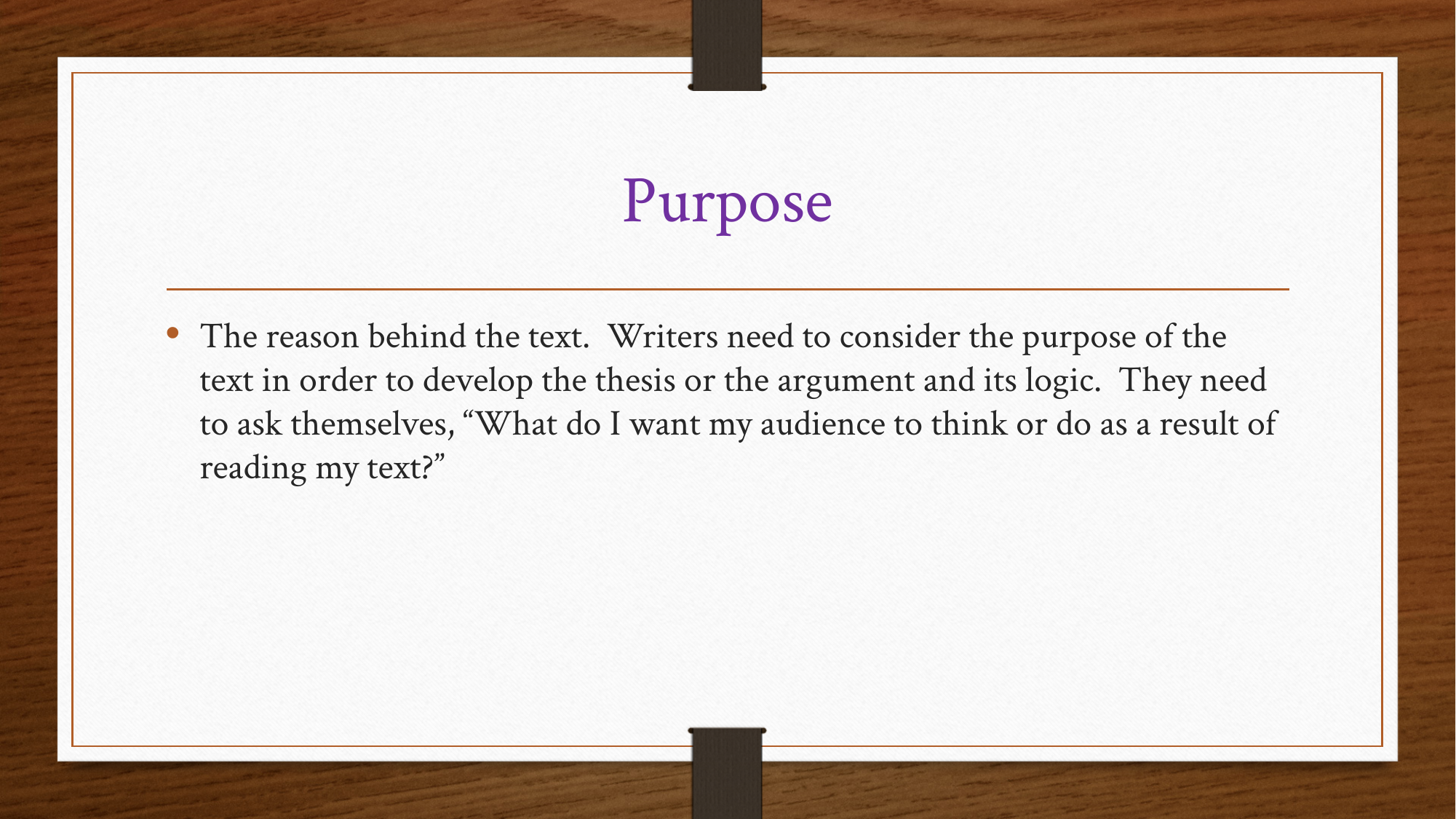

# Purpose
The reason behind the text.  Writers need to consider the purpose of the text in order to develop the thesis or the argument and its logic.  They need to ask themselves, “What do I want my audience to think or do as a result of reading my text?”